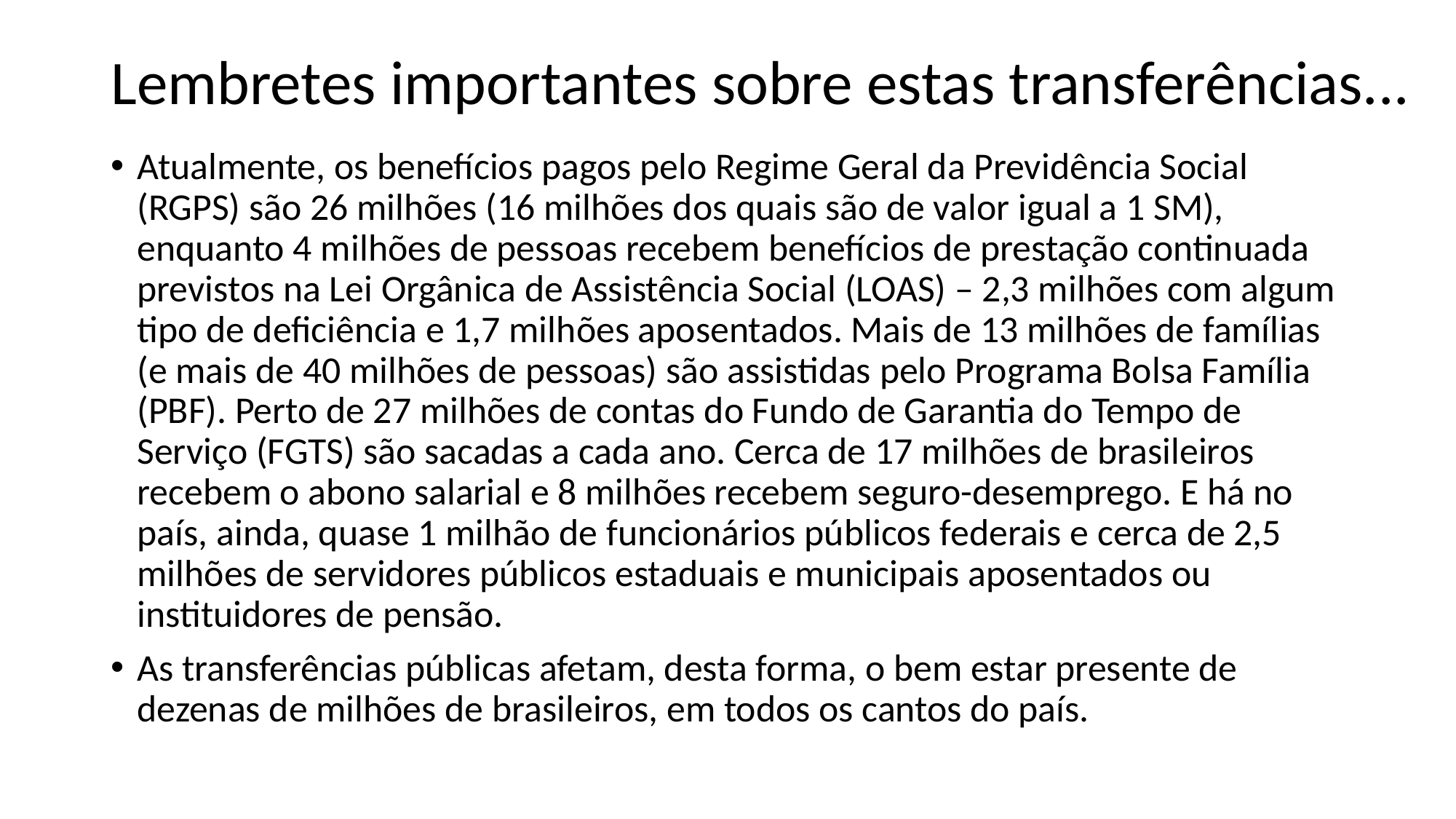

# Lembretes importantes sobre estas transferências...
Atualmente, os benefícios pagos pelo Regime Geral da Previdência Social (RGPS) são 26 milhões (16 milhões dos quais são de valor igual a 1 SM), enquanto 4 milhões de pessoas recebem benefícios de prestação continuada previstos na Lei Orgânica de Assistência Social (LOAS) – 2,3 milhões com algum tipo de deficiência e 1,7 milhões aposentados. Mais de 13 milhões de famílias (e mais de 40 milhões de pessoas) são assistidas pelo Programa Bolsa Família (PBF). Perto de 27 milhões de contas do Fundo de Garantia do Tempo de Serviço (FGTS) são sacadas a cada ano. Cerca de 17 milhões de brasileiros recebem o abono salarial e 8 milhões recebem seguro-desemprego. E há no país, ainda, quase 1 milhão de funcionários públicos federais e cerca de 2,5 milhões de servidores públicos estaduais e municipais aposentados ou instituidores de pensão.
As transferências públicas afetam, desta forma, o bem estar presente de dezenas de milhões de brasileiros, em todos os cantos do país.